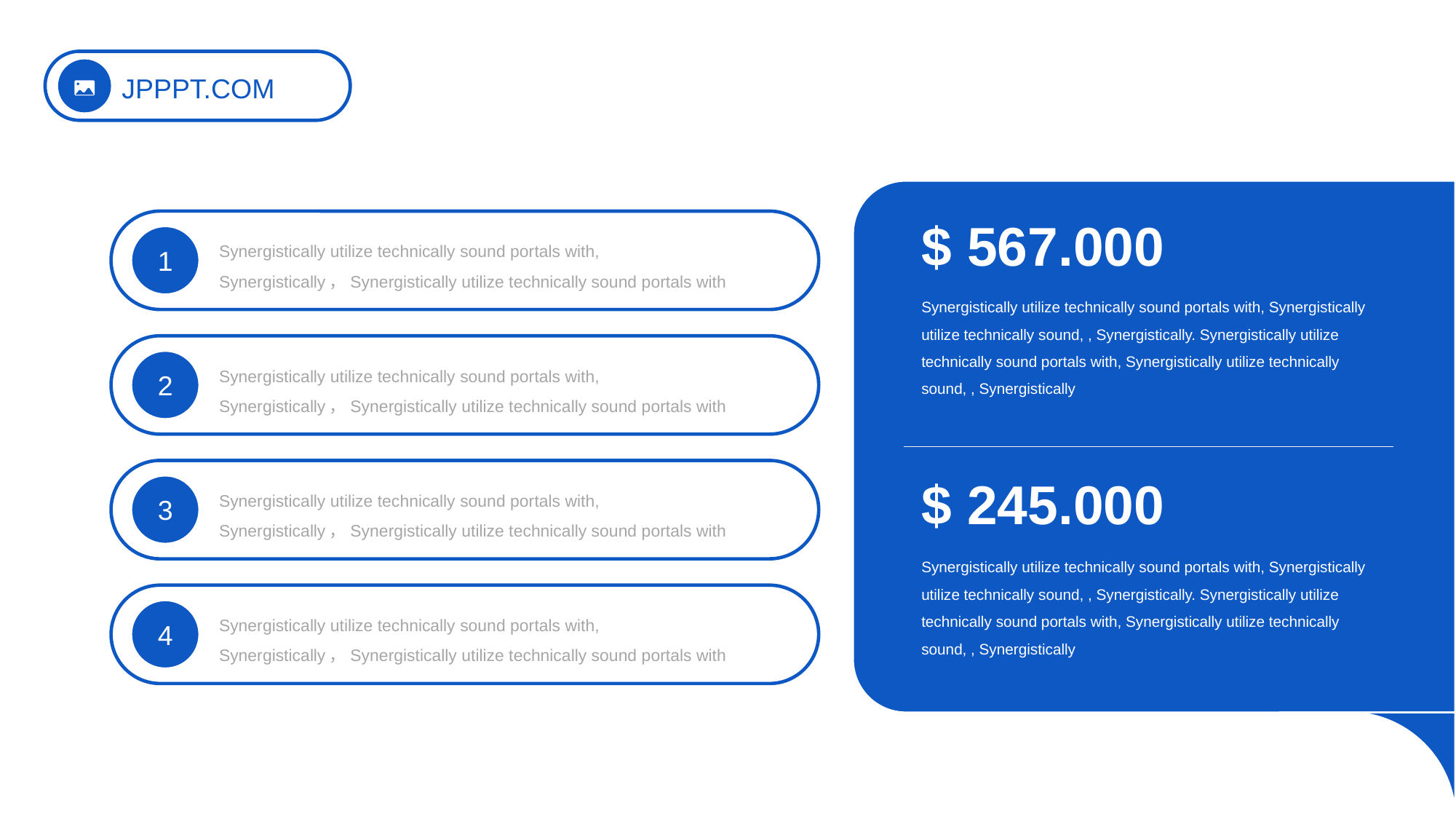

JPPPT.COM

$ 567.000

1
Synergistically utilize technically sound portals with, Synergistically，Synergistically utilize technically sound portals with
Synergistically utilize technically sound portals with, Synergistically utilize technically sound, , Synergistically. Synergistically utilize technically sound portals with, Synergistically utilize technically sound, , Synergistically

2
Synergistically utilize technically sound portals with, Synergistically，Synergistically utilize technically sound portals with

$ 245.000
3
Synergistically utilize technically sound portals with, Synergistically，Synergistically utilize technically sound portals with
Synergistically utilize technically sound portals with, Synergistically utilize technically sound, , Synergistically. Synergistically utilize technically sound portals with, Synergistically utilize technically sound, , Synergistically

4
Synergistically utilize technically sound portals with, Synergistically，Synergistically utilize technically sound portals with